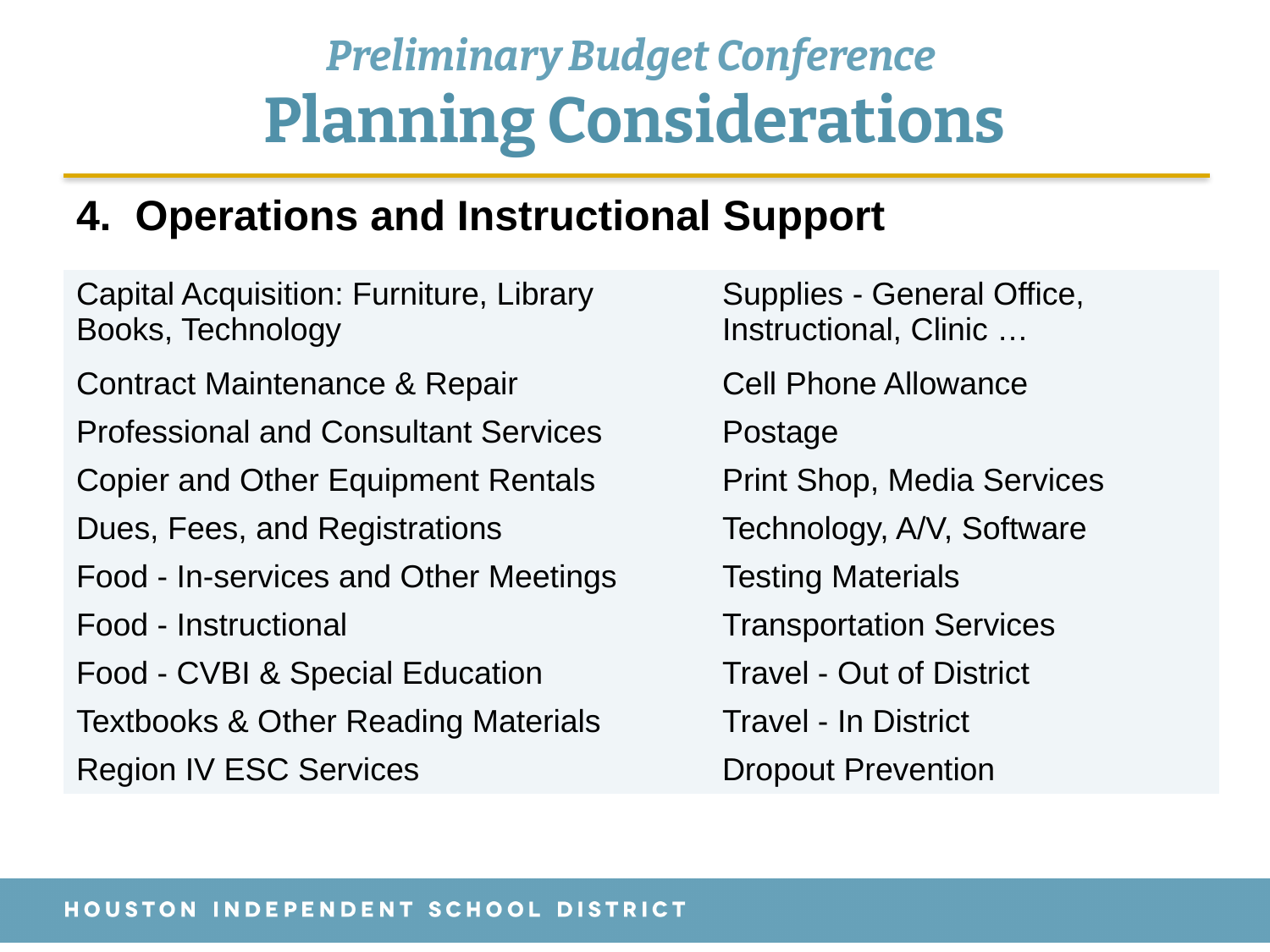

# Preliminary Budget Conference Planning Considerations
4.  Operations and Instructional Support
| Capital Acquisition: Furniture, Library Books, Technology | Supplies - General Office, Instructional, Clinic … |
| --- | --- |
| Contract Maintenance & Repair | Cell Phone Allowance |
| Professional and Consultant Services | Postage |
| Copier and Other Equipment Rentals | Print Shop, Media Services |
| Dues, Fees, and Registrations | Technology, A/V, Software |
| Food - In-services and Other Meetings | Testing Materials |
| Food - Instructional | Transportation Services |
| Food - CVBI & Special Education | Travel - Out of District |
| Textbooks & Other Reading Materials | Travel - In District |
| Region IV ESC Services | Dropout Prevention |